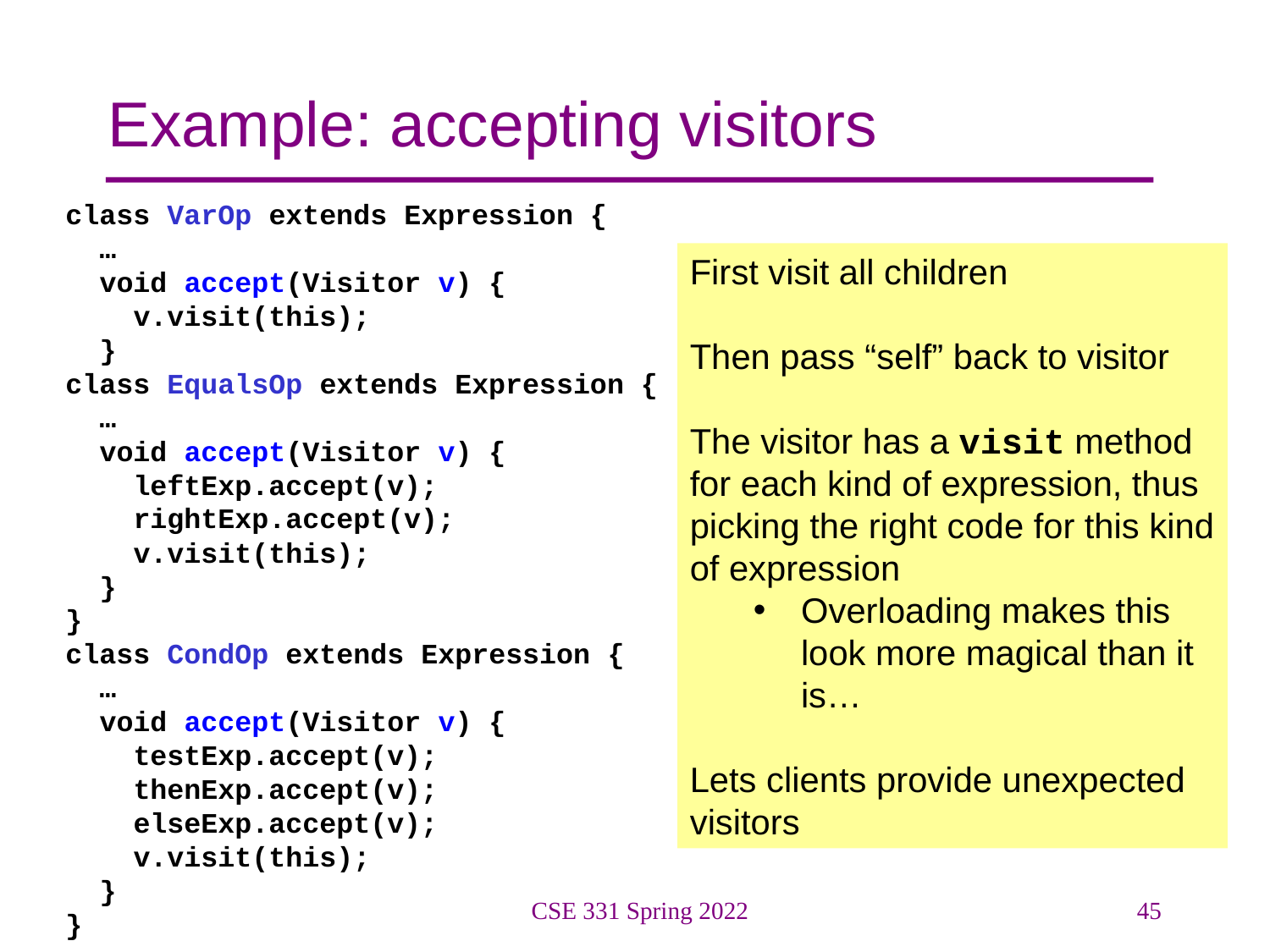

# Example: accepting visitors
class VarOp extends Expression {
  …
  void accept(Visitor v) {
    v.visit(this);
  }
class EqualsOp extends Expression {
  …
  void accept(Visitor v) {
    leftExp.accept(v);
    rightExp.accept(v);
    v.visit(this);
  }
}
class CondOp extends Expression {
  …
  void accept(Visitor v) {
    testExp.accept(v);
    thenExp.accept(v);
    elseExp.accept(v);
    v.visit(this);
  }
}
First visit all children

Then pass “self” back to visitor

The visitor has a visit method for each kind of expression, thus picking the right code for this kind of expression
Overloading makes this look more magical than it is…

Lets clients provide unexpected visitors
CSE 331 Spring 2022

45